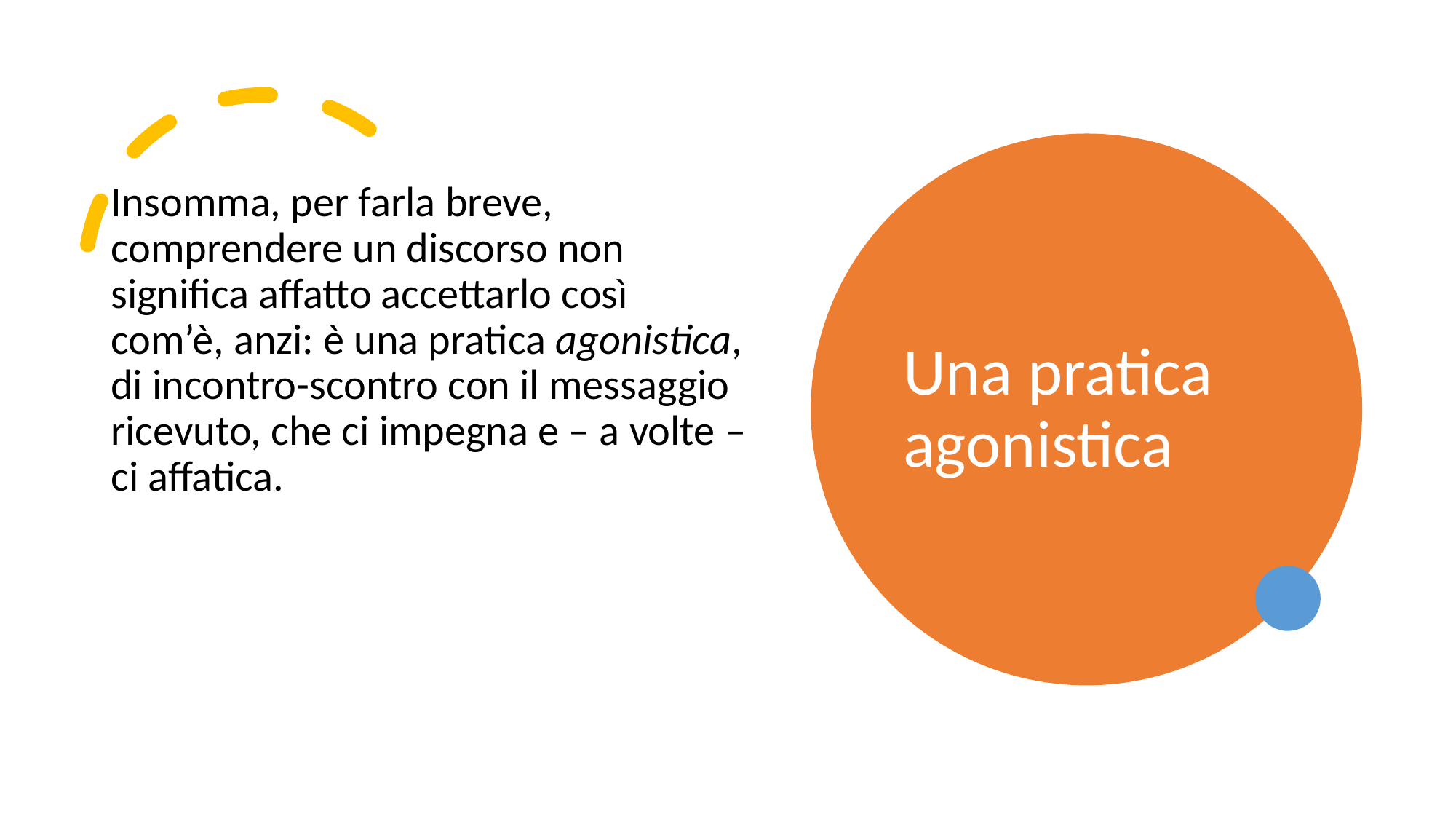

# Una pratica agonistica
Insomma, per farla breve, comprendere un discorso non significa affatto accettarlo così com’è, anzi: è una pratica agonistica, di incontro-scontro con il messaggio ricevuto, che ci impegna e – a volte – ci affatica.